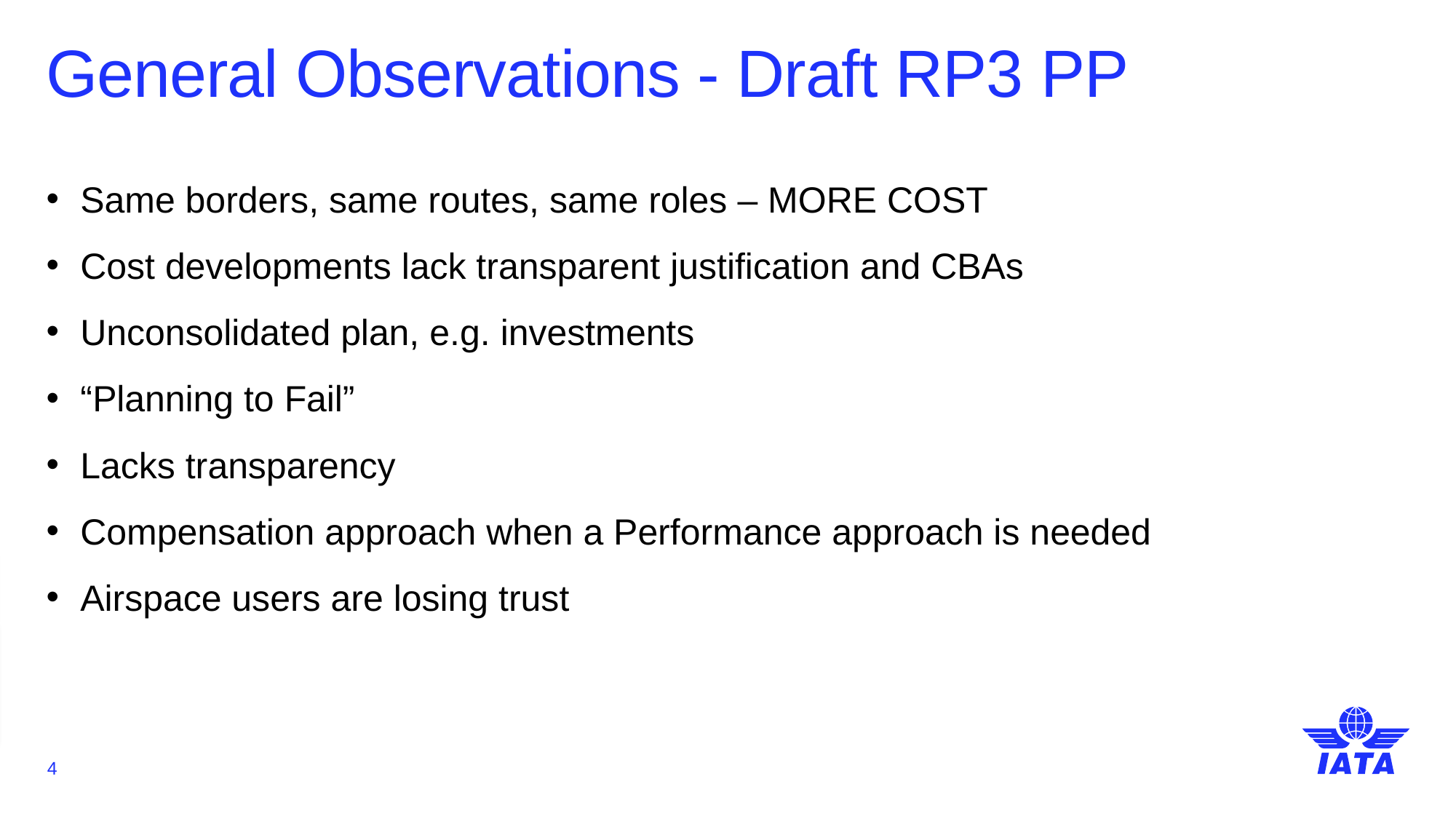

TEXT FORMATTING / LIST LEVELS
To change the text formatting or list level:
Highlight the paragraph or sentence
From the Home tab, select the ’Increase List Level’ button
Click the button once to remove the blue subtitle
Click again to add the first level bullet point etc
To go back a level, use the ‘Decrease List Level’ button
# General Observations - Draft RP3 PP
Same borders, same routes, same roles – MORE COST
Cost developments lack transparent justification and CBAs
Unconsolidated plan, e.g. investments
“Planning to Fail”
Lacks transparency
Compensation approach when a Performance approach is needed
Airspace users are losing trust

4